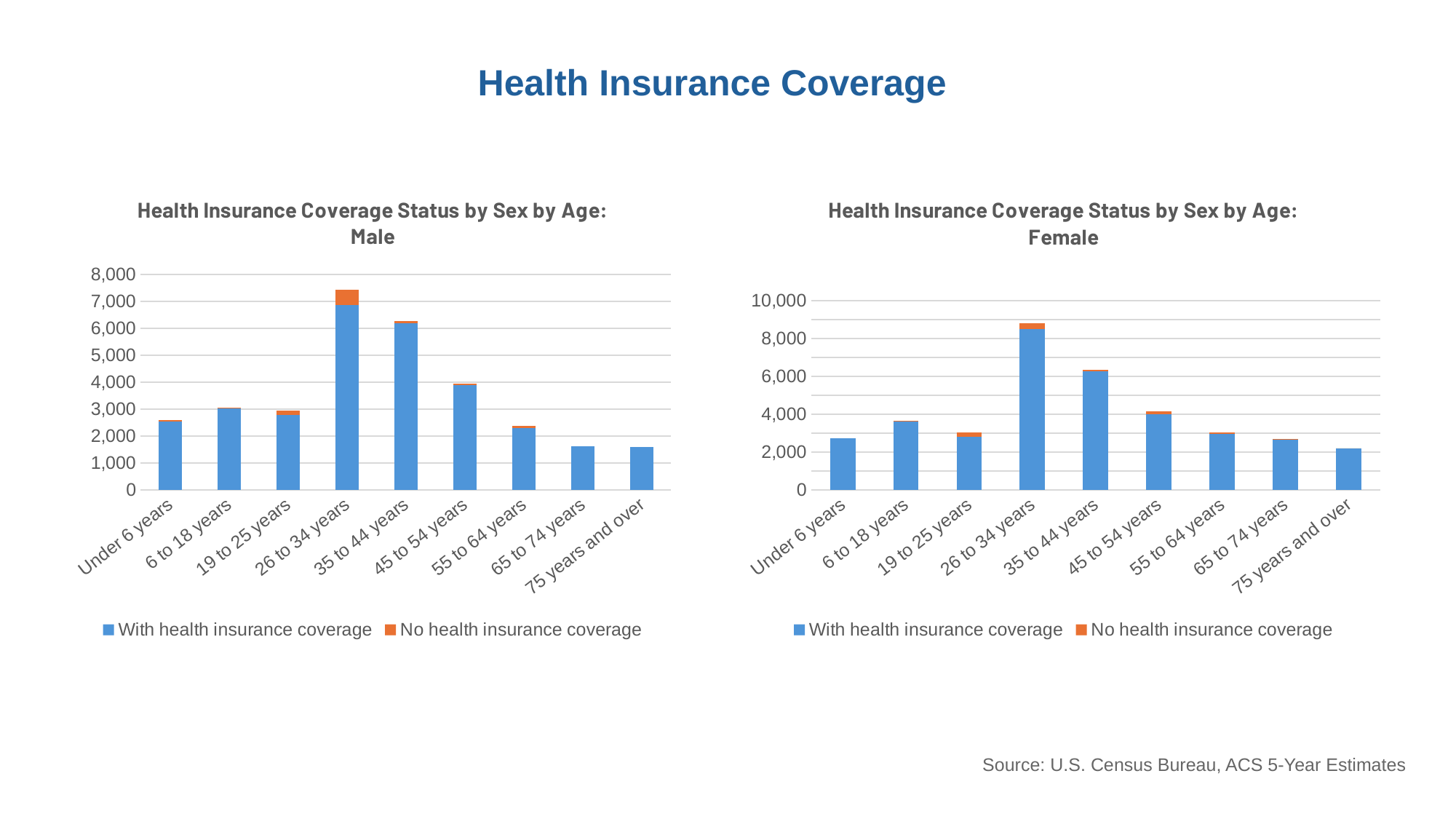

# Health Insurance Coverage

### Chart: Health Insurance Coverage Status by Sex by Age: Male

| Category | With health insurance coverage | No health insurance coverage |
|---|---|---|
| Under 6 years | 2541.0 | 62.0 |
| 6 to 18 years | 3048.0 | 1.0 |
| 19 to 25 years | 2781.0 | 170.0 |
| 26 to 34 years | 6869.0 | 567.0 |
| 35 to 44 years | 6187.0 | 73.0 |
| 45 to 54 years | 3908.0 | 44.0 |
| 55 to 64 years | 2298.0 | 69.0 |
| 65 to 74 years | 1628.0 | 0.0 |
| 75 years and over | 1591.0 | 0.0 |

### Chart: Health Insurance Coverage Status by Sex by Age: Female

| Category | With health insurance coverage | No health insurance coverage |
|---|---|---|
| Under 6 years | 2749.0 | 0.0 |
| 6 to 18 years | 3615.0 | 24.0 |
| 19 to 25 years | 2821.0 | 207.0 |
| 26 to 34 years | 8495.0 | 335.0 |
| 35 to 44 years | 6254.0 | 95.0 |
| 45 to 54 years | 4020.0 | 155.0 |
| 55 to 64 years | 2953.0 | 77.0 |
| 65 to 74 years | 2682.0 | 23.0 |
| 75 years and over | 2205.0 | 2.0 |
Source: U.S. Census Bureau, ACS 5-Year Estimates